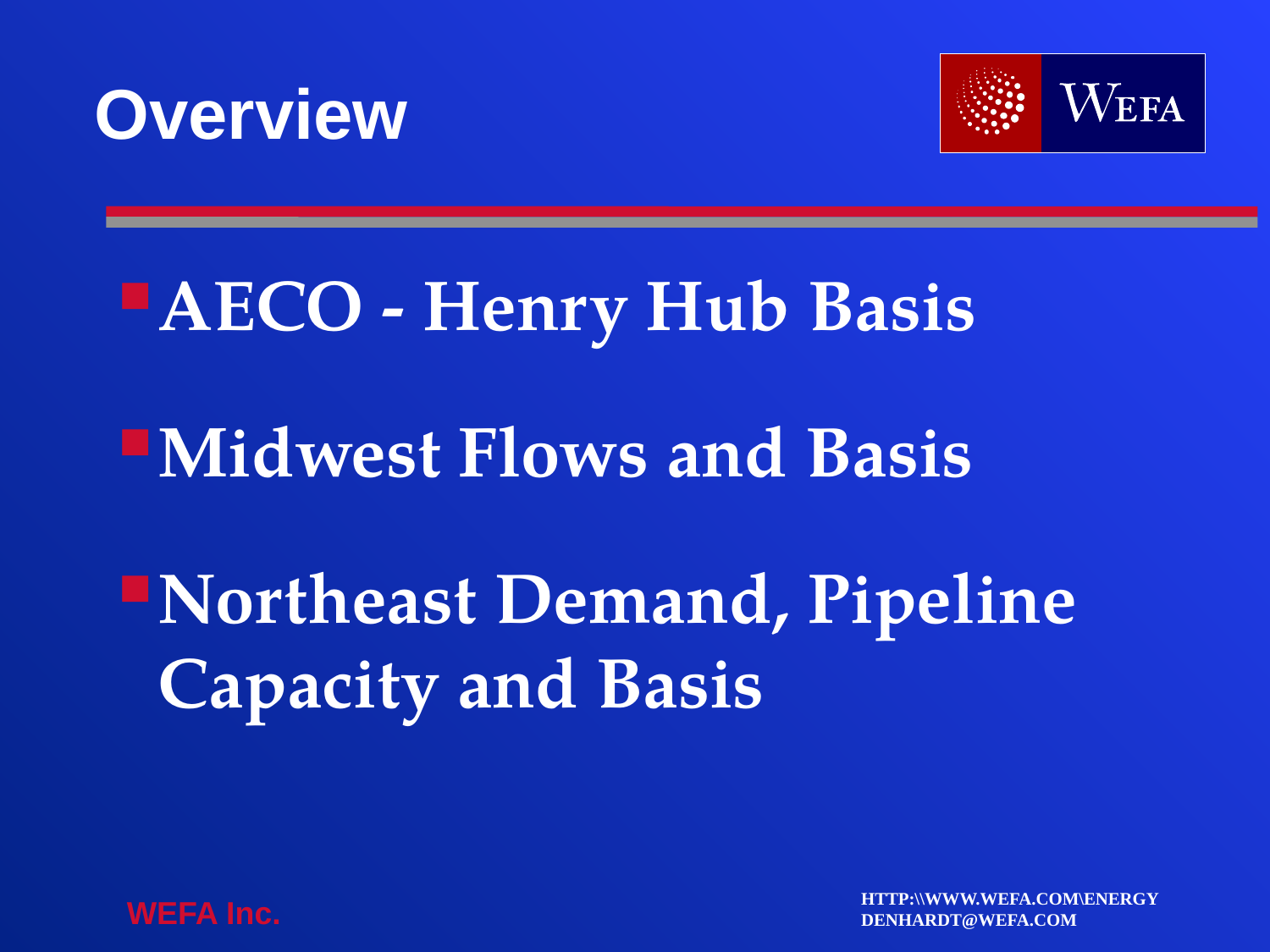

# Overview
AECO - Henry Hub Basis
Midwest Flows and Basis
Northeast Demand, Pipeline Capacity and Basis